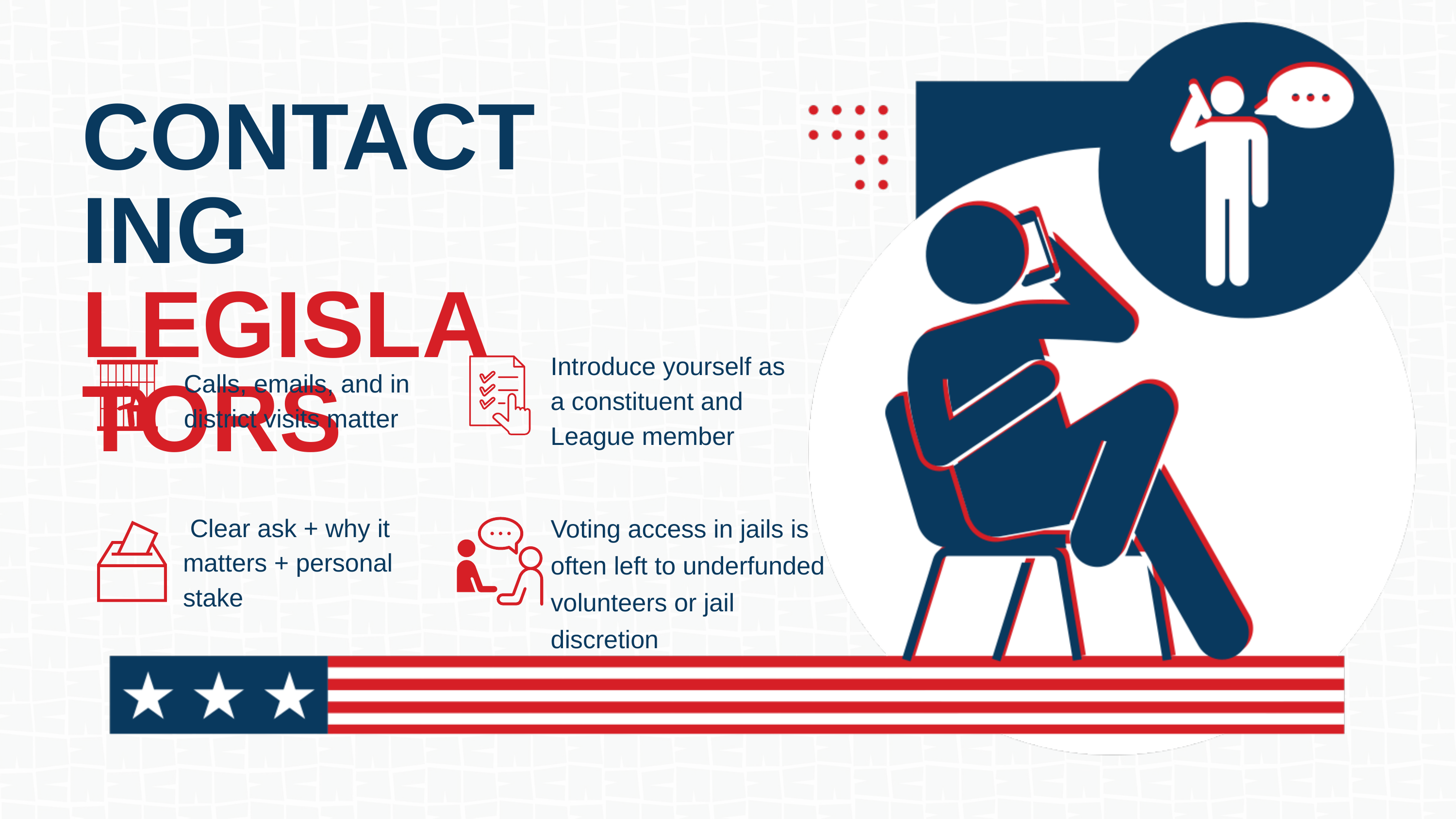

CONTACTING LEGISLATORS

Introduce yourself as a constituent and League member

Calls, emails, and in district visits matter
Voting access in jails is
often left to underfunded
volunteers or jail
discretion
 Clear ask + why it matters + personal stake